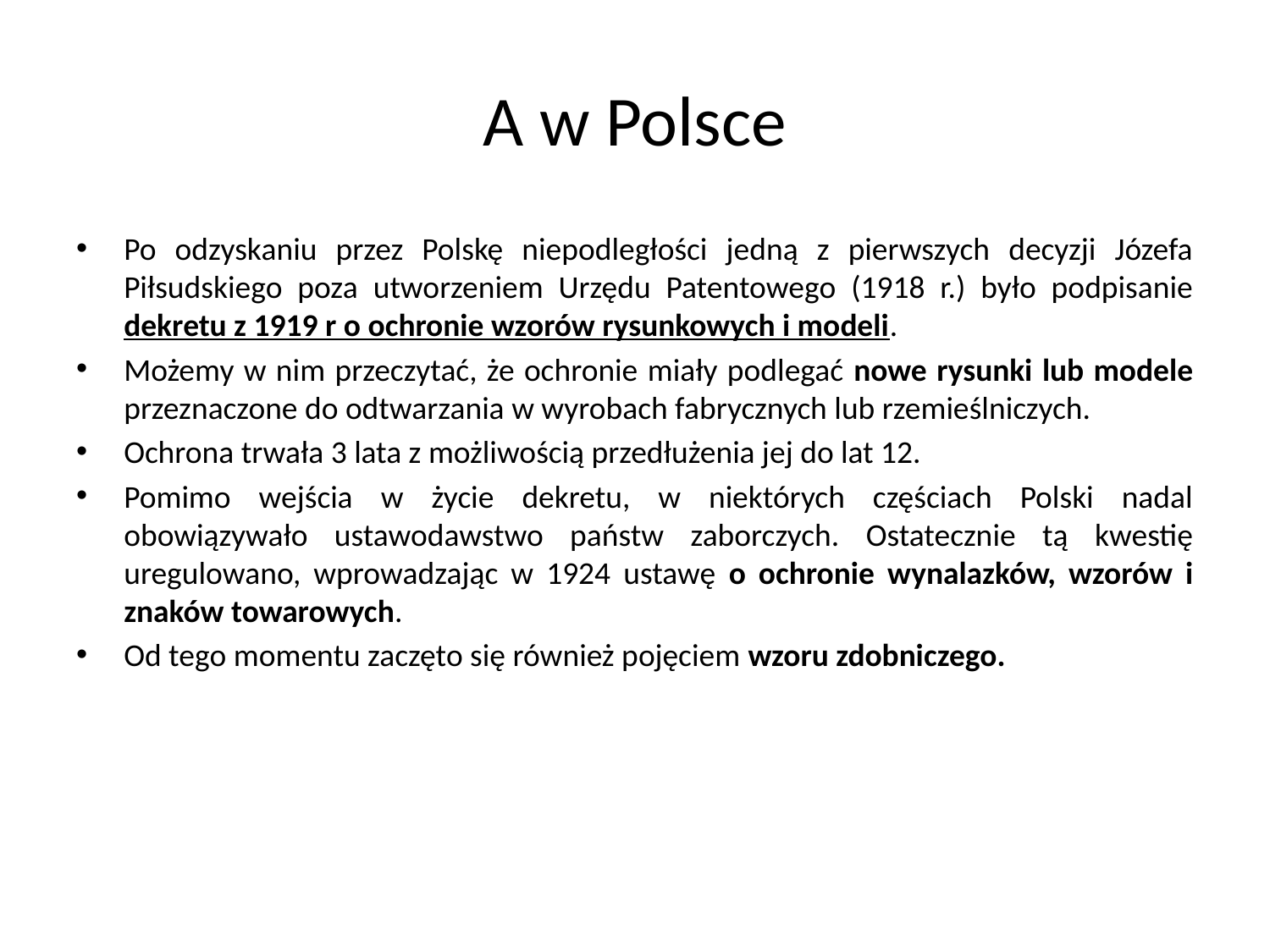

# A w Polsce
Po odzyskaniu przez Polskę niepodległości jedną z pierwszych decyzji Józefa Piłsudskiego poza utworzeniem Urzędu Patentowego (1918 r.) było podpisanie dekretu z 1919 r o ochronie wzorów rysunkowych i modeli.
Możemy w nim przeczytać, że ochronie miały podlegać nowe rysunki lub modele przeznaczone do odtwarzania w wyrobach fabrycznych lub rzemieślniczych.
Ochrona trwała 3 lata z możliwością przedłużenia jej do lat 12.
Pomimo wejścia w życie dekretu, w niektórych częściach Polski nadal obowiązywało ustawodawstwo państw zaborczych. Ostatecznie tą kwestię uregulowano, wprowadzając w 1924 ustawę o ochronie wynalazków, wzorów i znaków towarowych.
Od tego momentu zaczęto się również pojęciem wzoru zdobniczego.